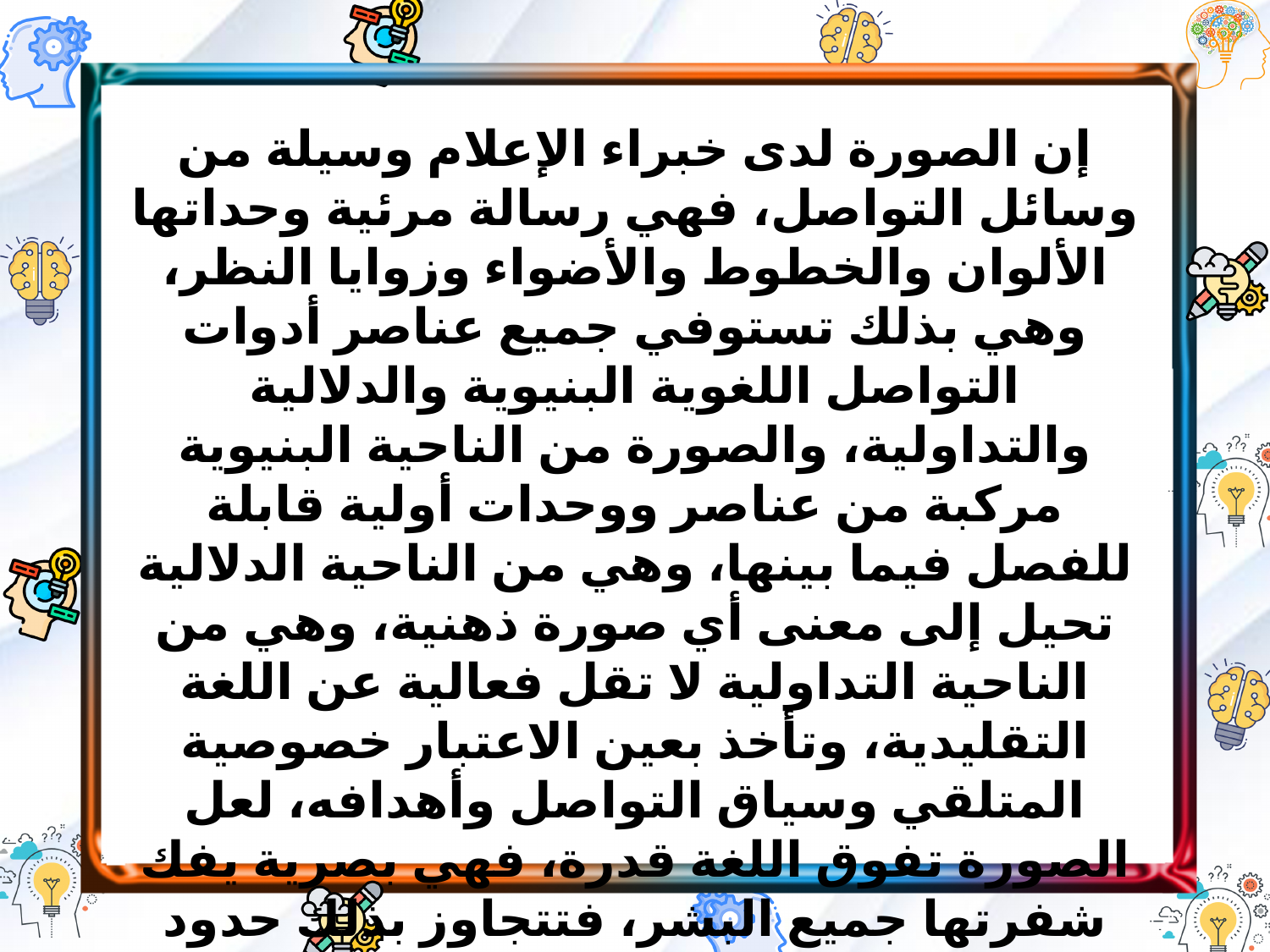

إن الصورة لدى خبراء الإعلام وسيلة من وسائل التواصل، فهي رسالة مرئية وحداتها الألوان والخطوط والأضواء وزوايا النظر، وهي بذلك تستوفي جميع عناصر أدوات التواصل اللغوية البنيوية والدلالية والتداولية، والصورة من الناحية البنيوية مركبة من عناصر ووحدات أولية قابلة للفصل فيما بينها، وهي من الناحية الدلالية تحيل إلى معنى أي صورة ذهنية، وهي من الناحية التداولية لا تقل فعالية عن اللغة التقليدية، وتأخذ بعين الاعتبار خصوصية المتلقي وسياق التواصل وأهدافه، لعل الصورة تفوق اللغة قدرة، فهي بصرية يفك شفرتها جميع البشر، فتتجاوز بذلك حدود اللغات المنطوقة وحواجز الثقافات، إنها بمثابة أبجدية كونها لا تحتاج إلى ترجمة أو مرافقة لغوية تبلغ معناها ومقاصدها لإدراك المتلقي.